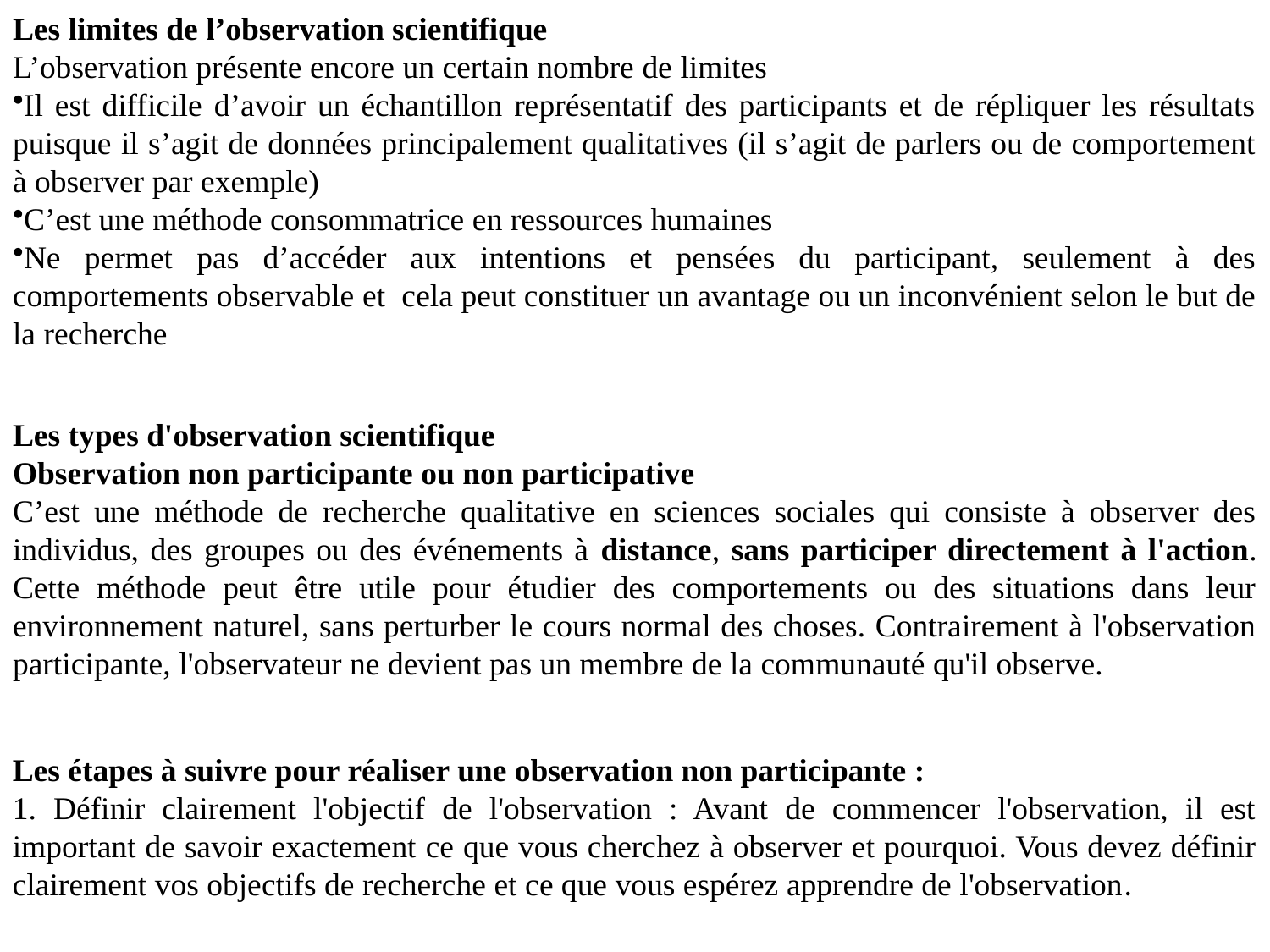

Les limites de l’observation scientifique
L’observation présente encore un certain nombre de limites
Il est difficile d’avoir un échantillon représentatif des participants et de répliquer les résultats puisque il s’agit de données principalement qualitatives (il s’agit de parlers ou de comportement à observer par exemple)
C’est une méthode consommatrice en ressources humaines
Ne permet pas d’accéder aux intentions et pensées du participant, seulement à des comportements observable et  cela peut constituer un avantage ou un inconvénient selon le but de la recherche

Les types d'observation scientifique
Observation non participante ou non participative
C’est une méthode de recherche qualitative en sciences sociales qui consiste à observer des individus, des groupes ou des événements à distance, sans participer directement à l'action. Cette méthode peut être utile pour étudier des comportements ou des situations dans leur environnement naturel, sans perturber le cours normal des choses. Contrairement à l'observation participante, l'observateur ne devient pas un membre de la communauté qu'il observe.
Les étapes à suivre pour réaliser une observation non participante :
1. Définir clairement l'objectif de l'observation : Avant de commencer l'observation, il est important de savoir exactement ce que vous cherchez à observer et pourquoi. Vous devez définir clairement vos objectifs de recherche et ce que vous espérez apprendre de l'observation.